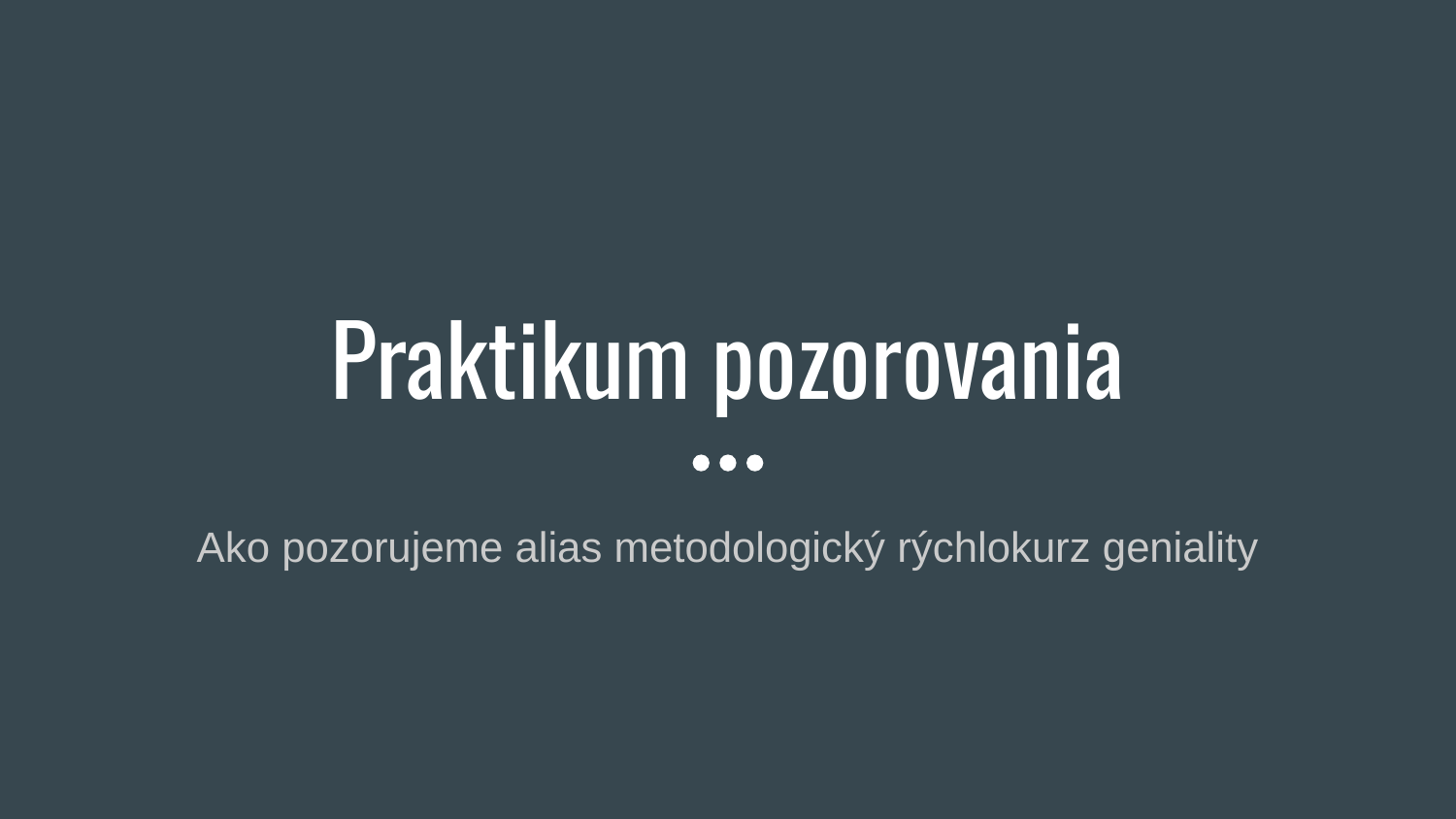

# Praktikum pozorovania
Ako pozorujeme alias metodologický rýchlokurz geniality